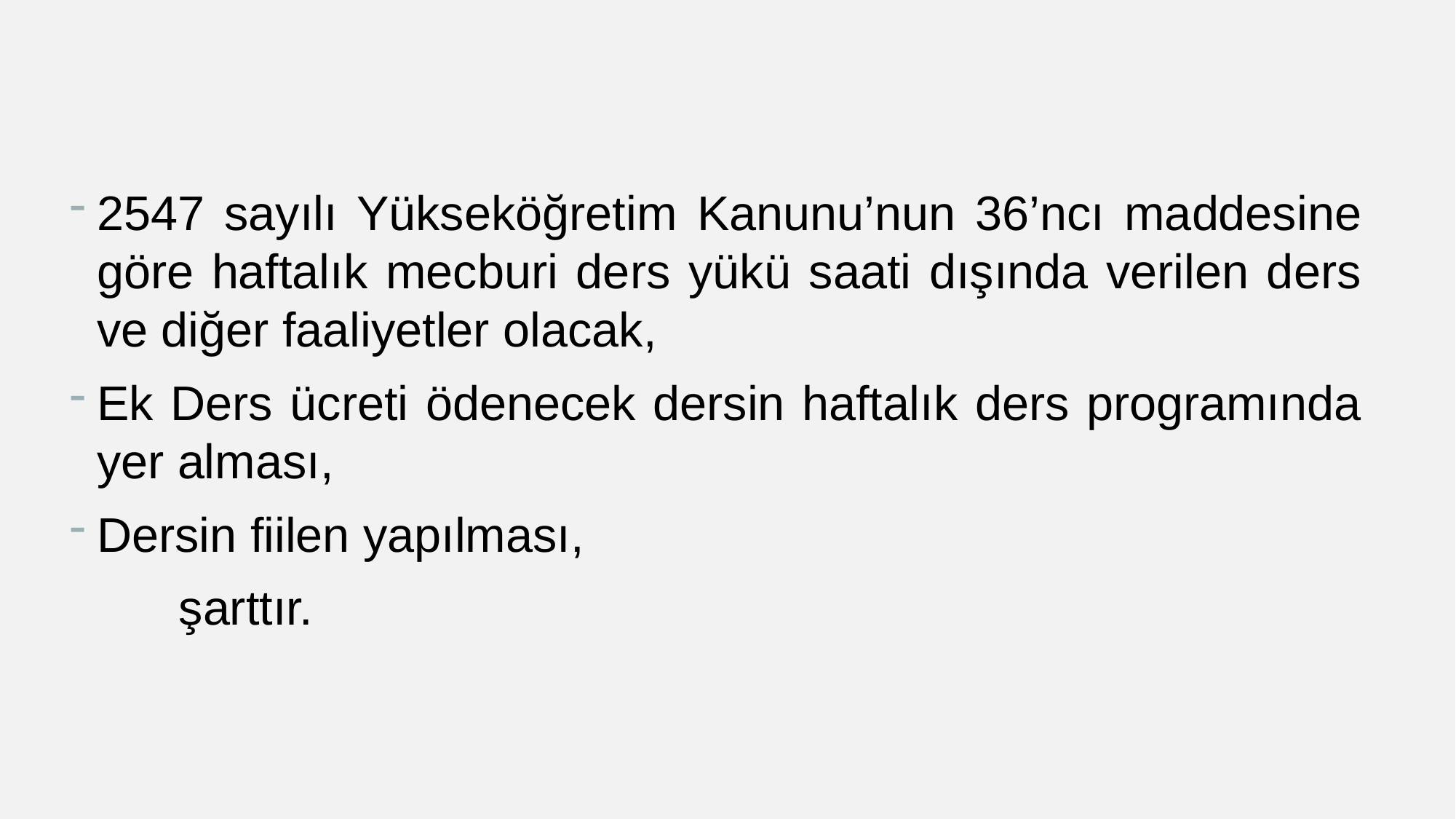

2547 sayılı Yükseköğretim Kanunu’nun 36’ncı maddesine göre haftalık mecburi ders yükü saati dışında verilen ders ve diğer faaliyetler olacak,
Ek Ders ücreti ödenecek dersin haftalık ders programında yer alması,
Dersin fiilen yapılması,
	şarttır.